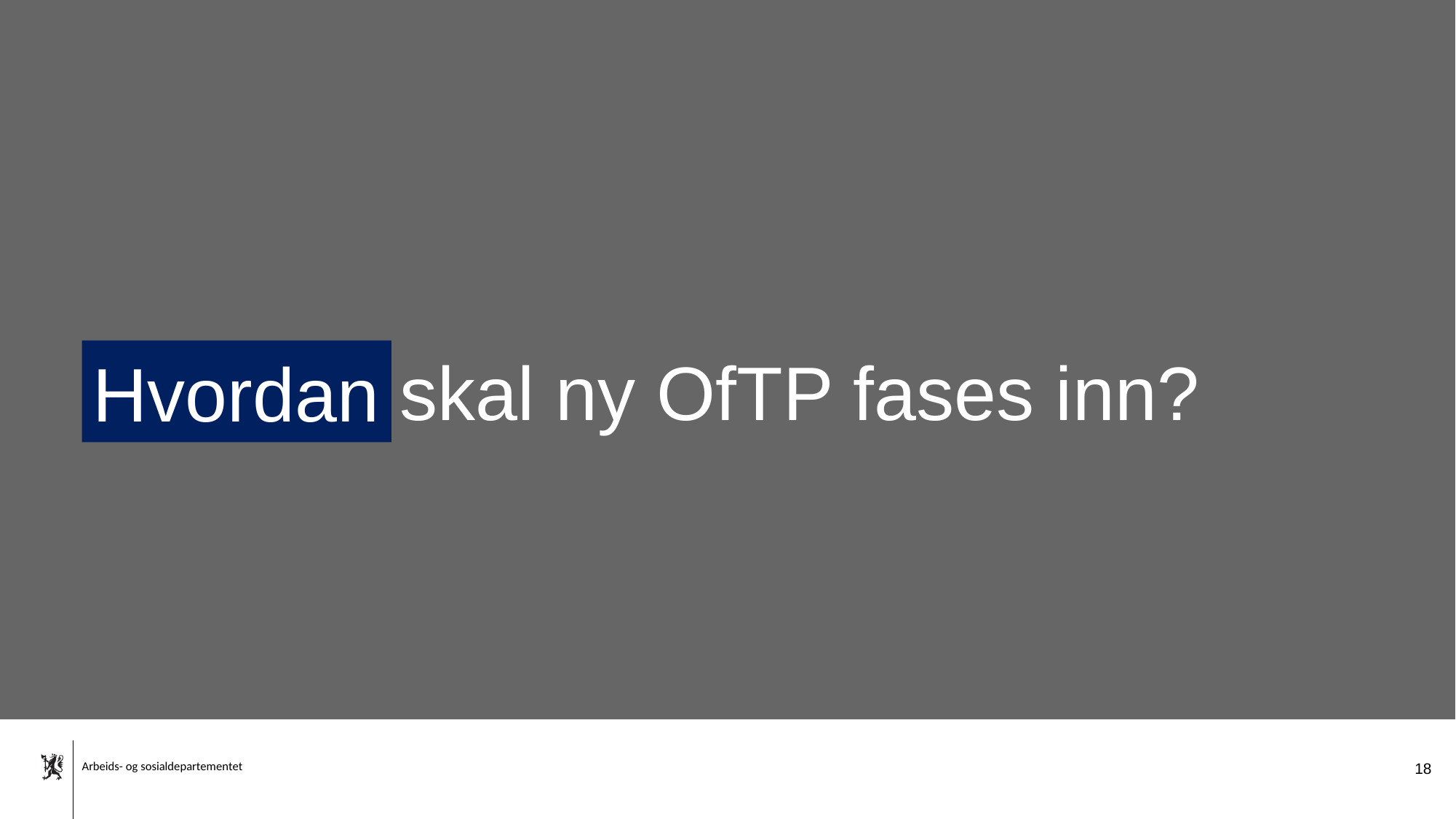

skal ny OfTP fases inn?

Hvordan
18